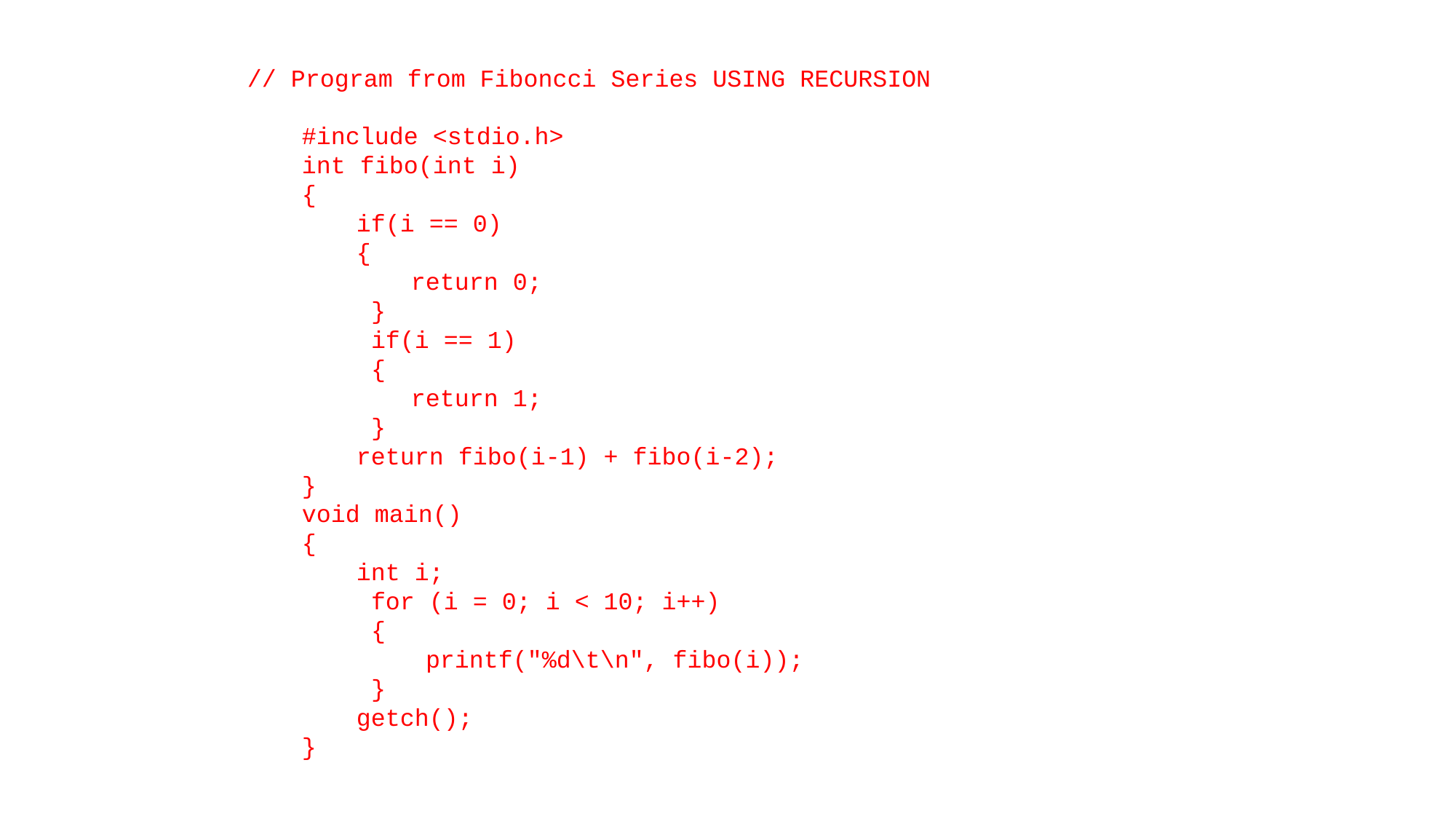

// Program from Fiboncci Series USING RECURSION

#include <stdio.h>
int fibo(int i)
{
if(i == 0)
{
return 0;
 }
 if(i == 1)
 {
return 1;
 }
return fibo(i-1) + fibo(i-2);
}
void main()
{
int i;
 for (i = 0; i < 10; i++)
 {
 printf("%d\t\n", fibo(i));
 }
getch();
}